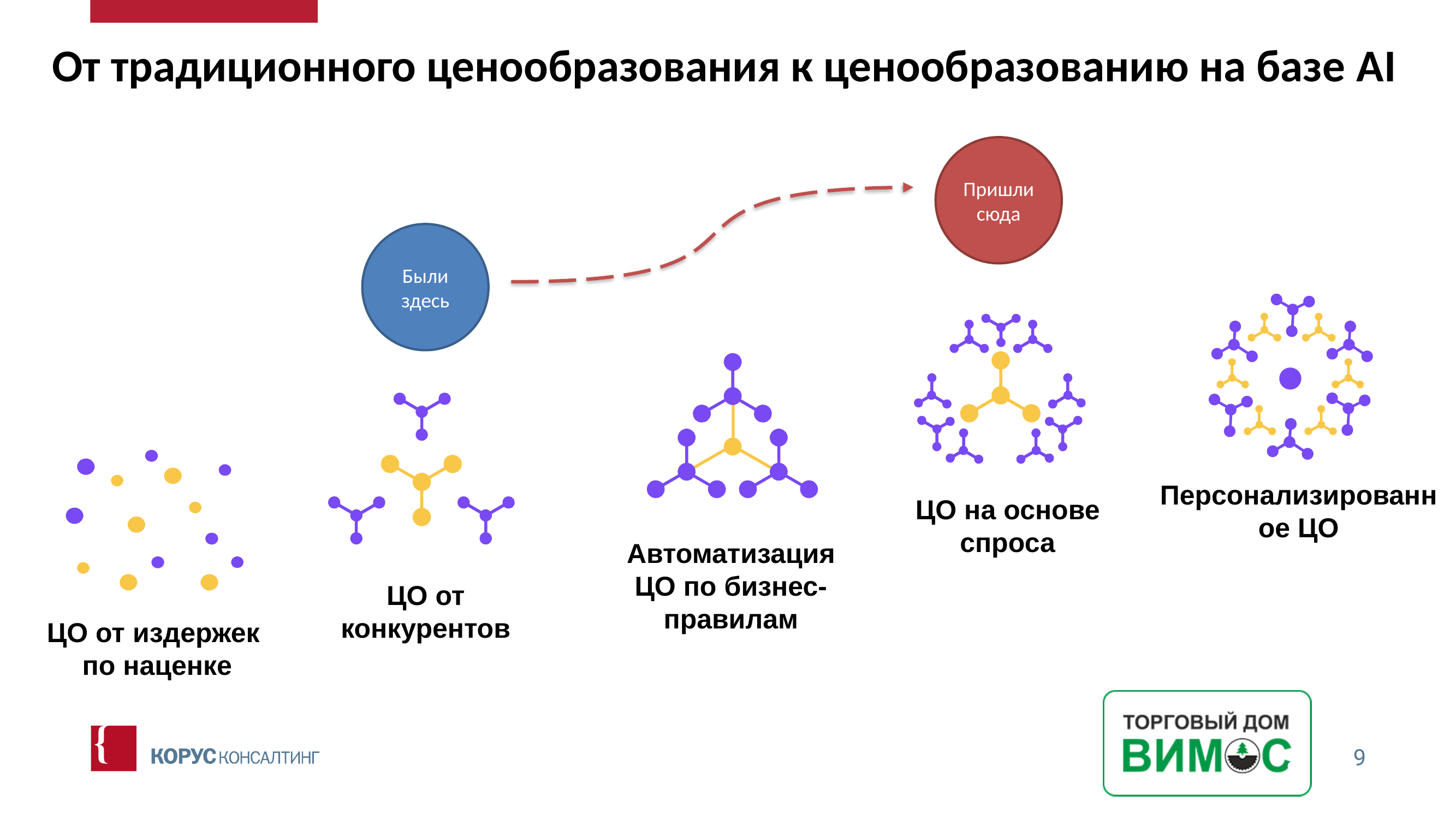

От традиционного ценообразования к ценообразованию на базе AI
Пришли сюда
Были здесь

Персонализированное ЦО

ЦО на основе спроса

Автоматизация ЦО по бизнес-правилам

ЦО от конкурентов

ЦО от издержек
по наценке
8